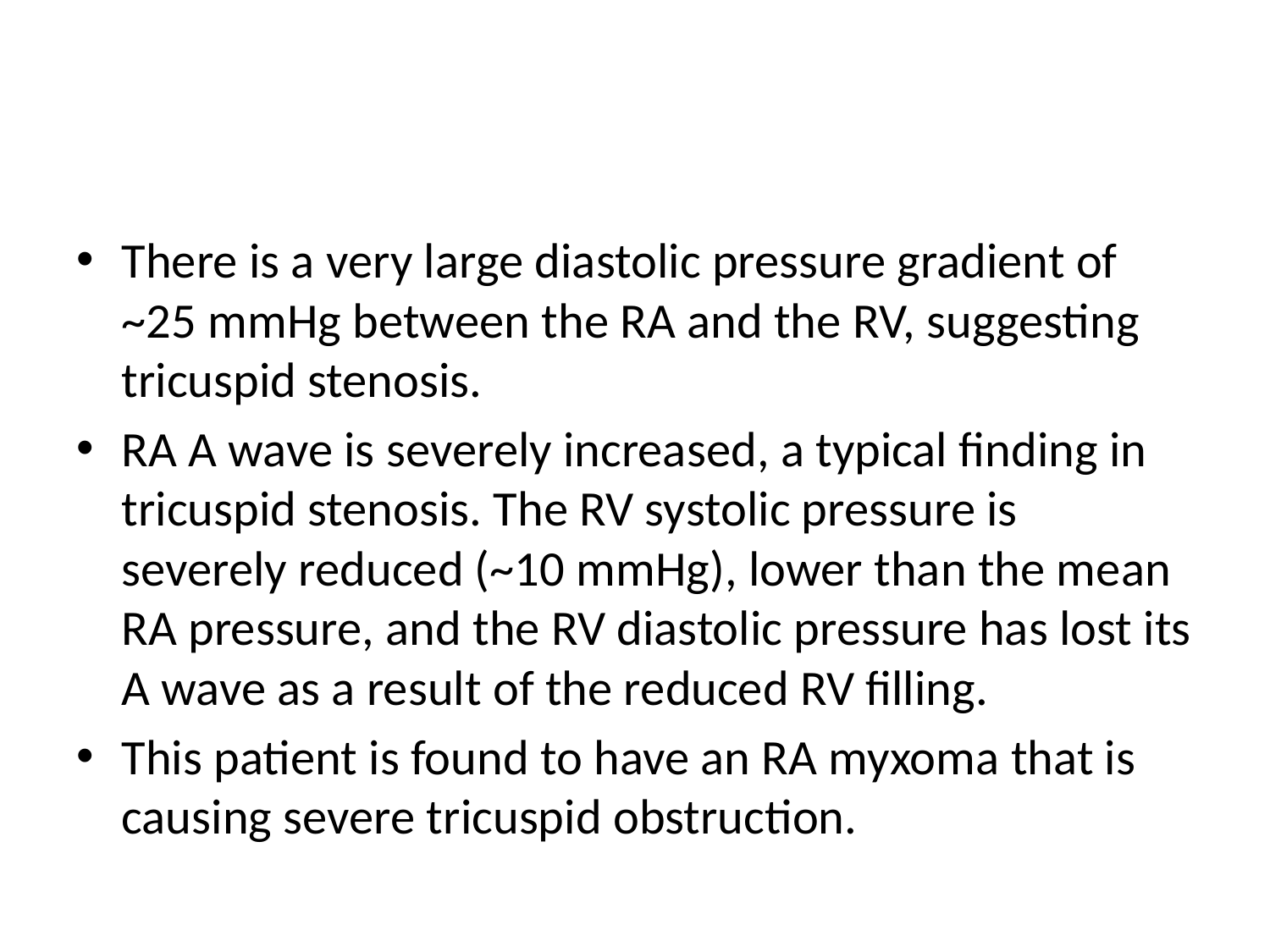

#
There is a very large diastolic pressure gradient of ~25 mmHg between the RA and the RV, suggesting tricuspid stenosis.
RA A wave is severely increased, a typical finding in tricuspid stenosis. The RV systolic pressure is severely reduced (~10 mmHg), lower than the mean RA pressure, and the RV diastolic pressure has lost its A wave as a result of the reduced RV filling.
This patient is found to have an RA myxoma that is causing severe tricuspid obstruction.